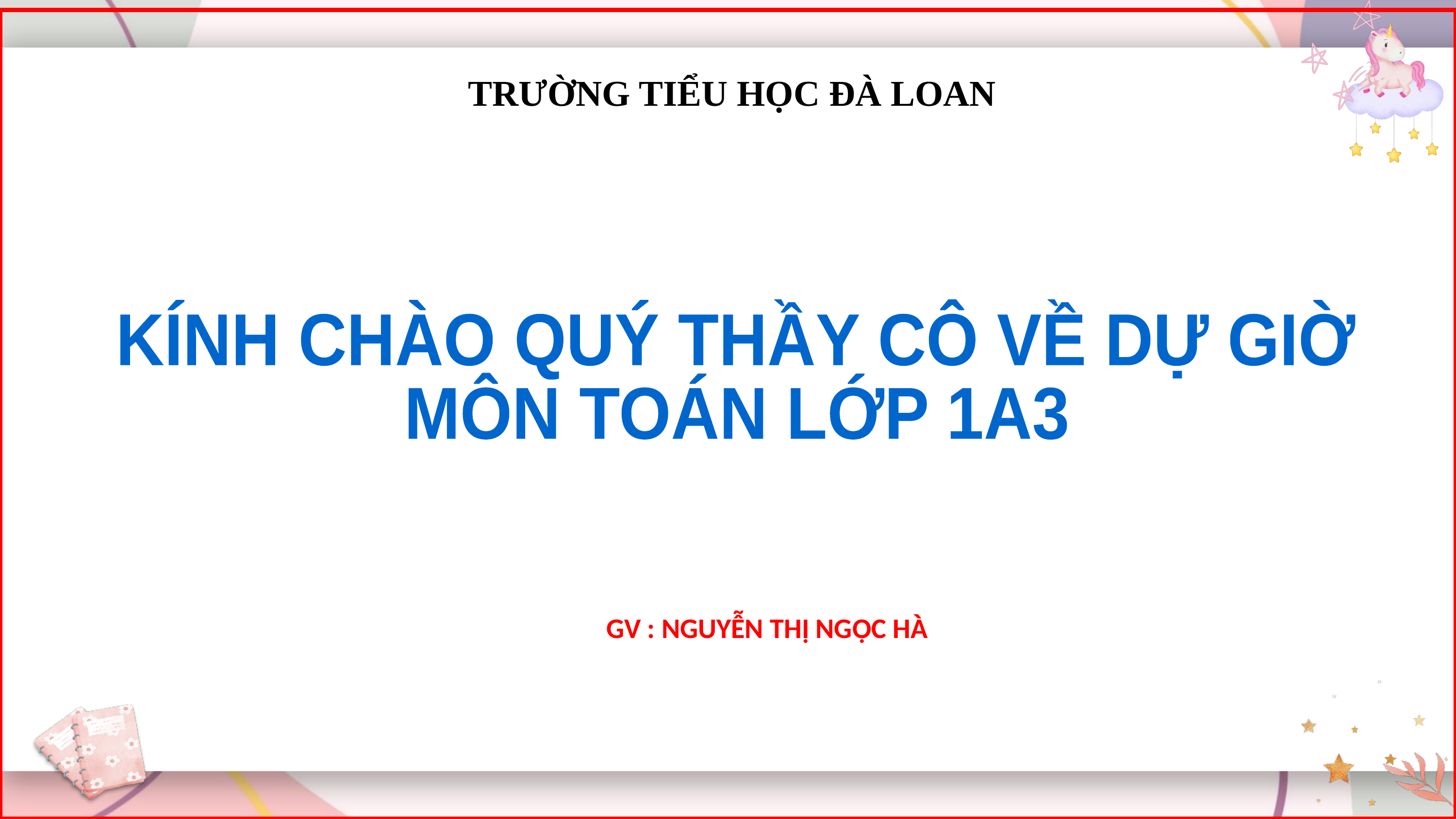

TRƯỜNG TIỂU HỌC ĐÀ LOAN
KÍNH CHÀO QUÝ THẦY CÔ VỀ DỰ GIỜ
MÔN TOÁN LỚP 1A3
GV : NGUYỄN THỊ NGỌC HÀ